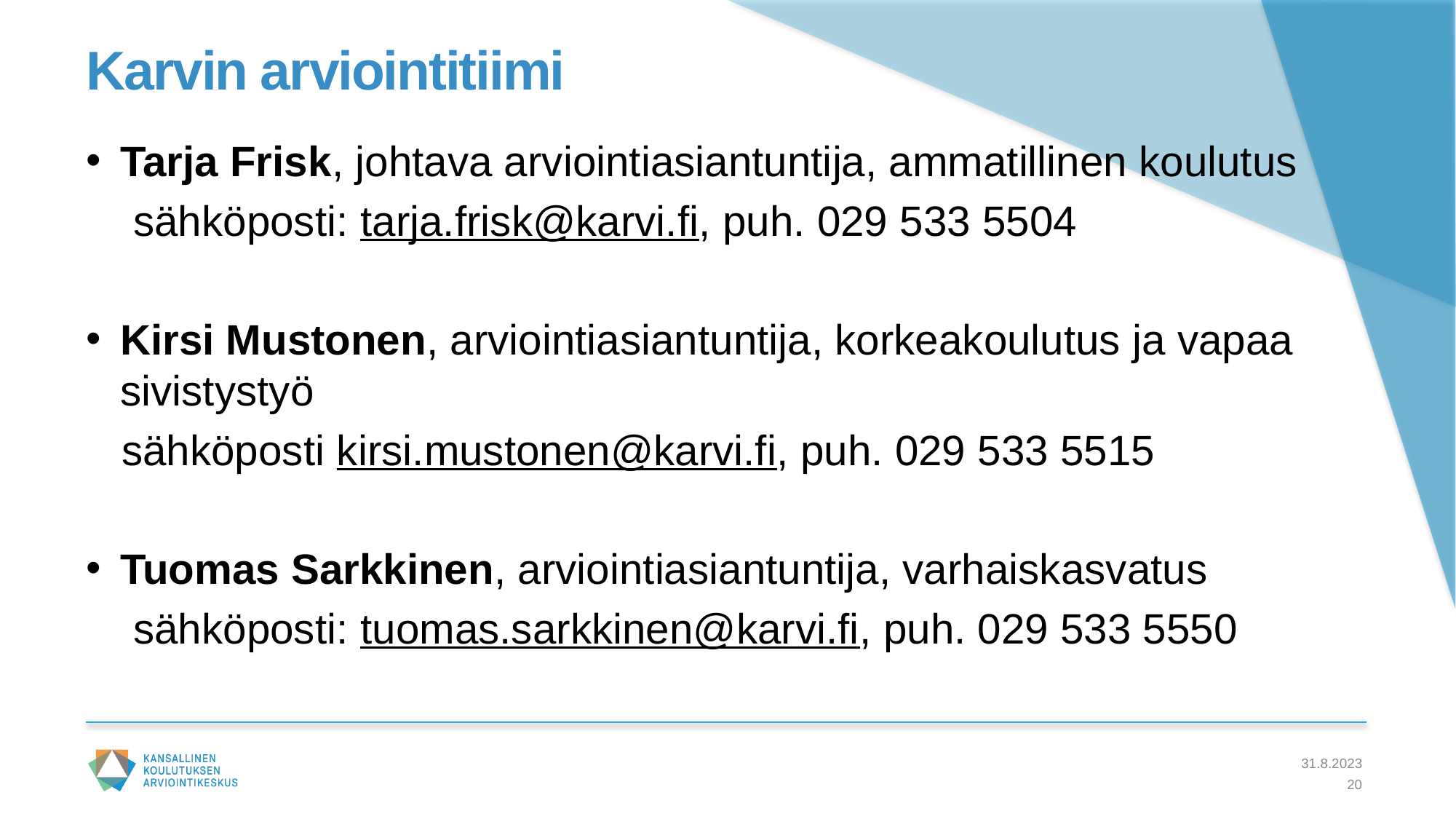

# Karvin arviointitiimi
Tarja Frisk, johtava arviointiasiantuntija, ammatillinen koulutus
    sähköposti: tarja.frisk@karvi.fi, puh. 029 533 5504

Kirsi Mustonen, arviointiasiantuntija, korkeakoulutus ja vapaa sivistystyö
   sähköposti kirsi.mustonen@karvi.fi, puh. 029 533 5515

Tuomas Sarkkinen, arviointiasiantuntija, varhaiskasvatus
    sähköposti: tuomas.sarkkinen@karvi.fi, puh. 029 533 5550

31.8.2023
20